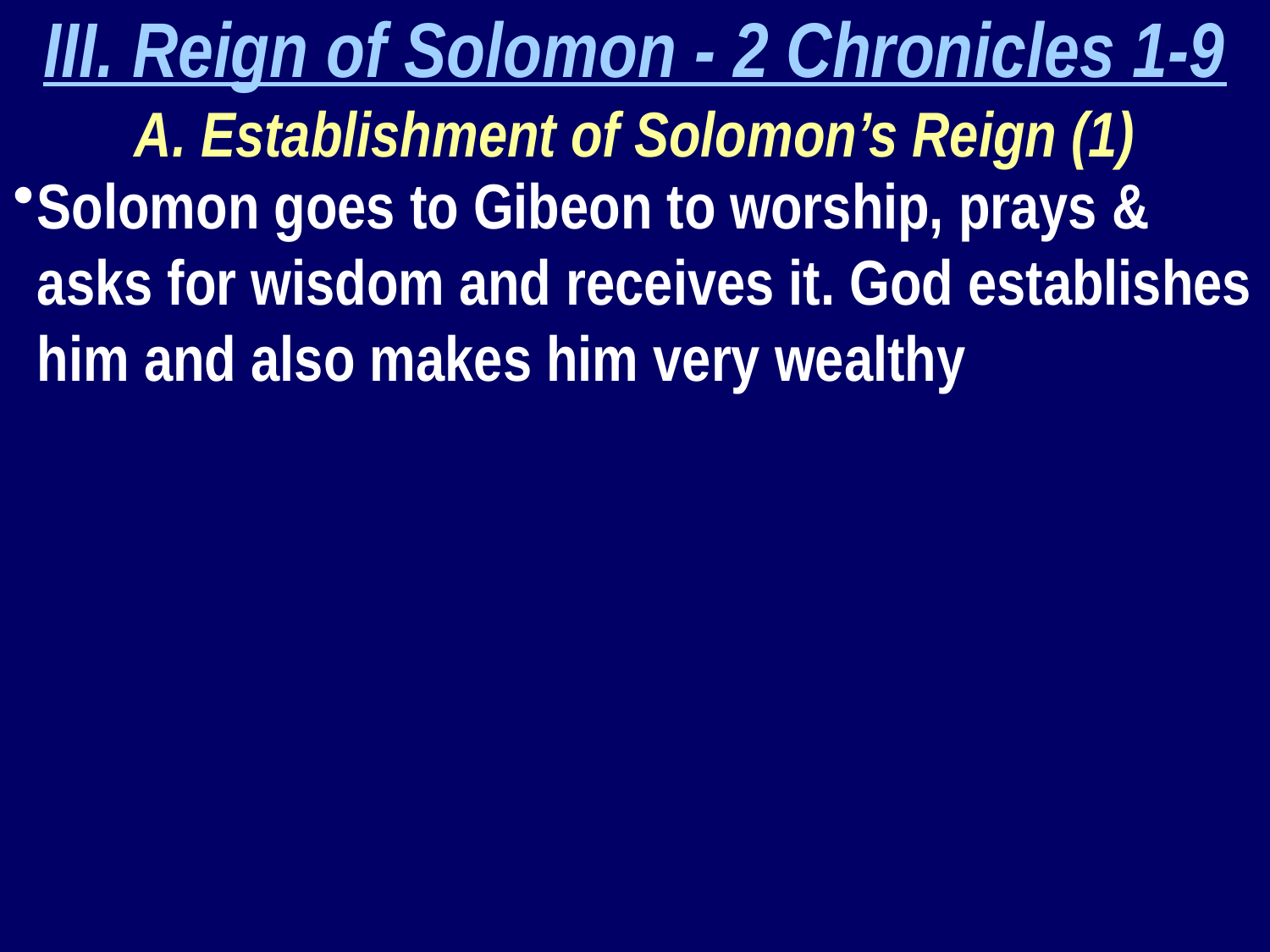

III. Reign of Solomon - 2 Chronicles 1-9
A. Establishment of Solomon’s Reign (1)
Solomon goes to Gibeon to worship, prays & asks for wisdom and receives it. God establishes him and also makes him very wealthy